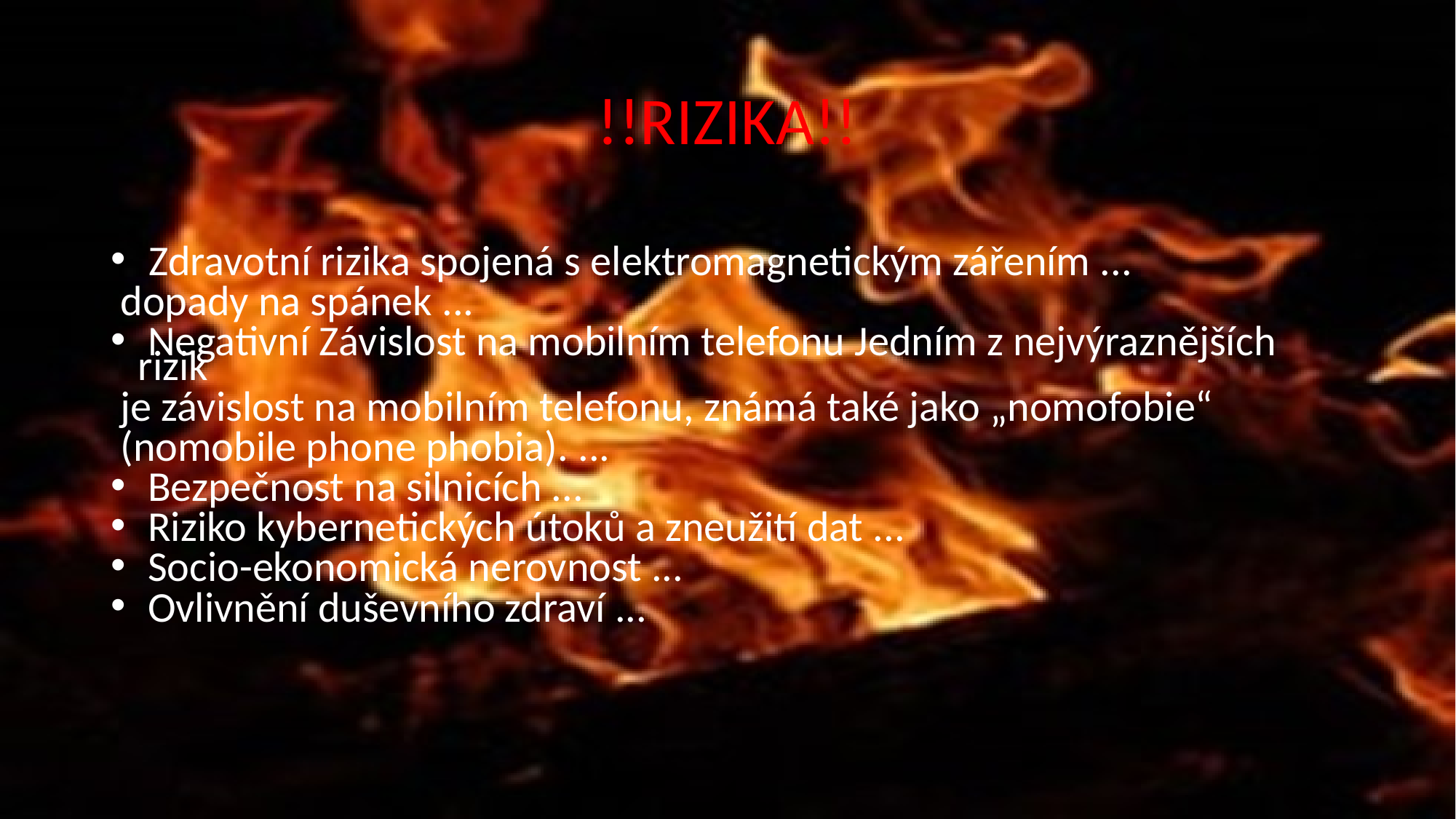

# !!RIZIKA!!

 Zdravotní rizika spojená s elektromagnetickým zářením ...
 dopady na spánek ...
 Negativní Závislost na mobilním telefonu Jedním z nejvýraznějších rizik
 je závislost na mobilním telefonu, známá také jako „nomofobie“
 (nomobile phone phobia). ...
 Bezpečnost na silnicích ...
 Riziko kybernetických útoků a zneužití dat ...
 Socio-ekonomická nerovnost ...
 Ovlivnění duševního zdraví ...